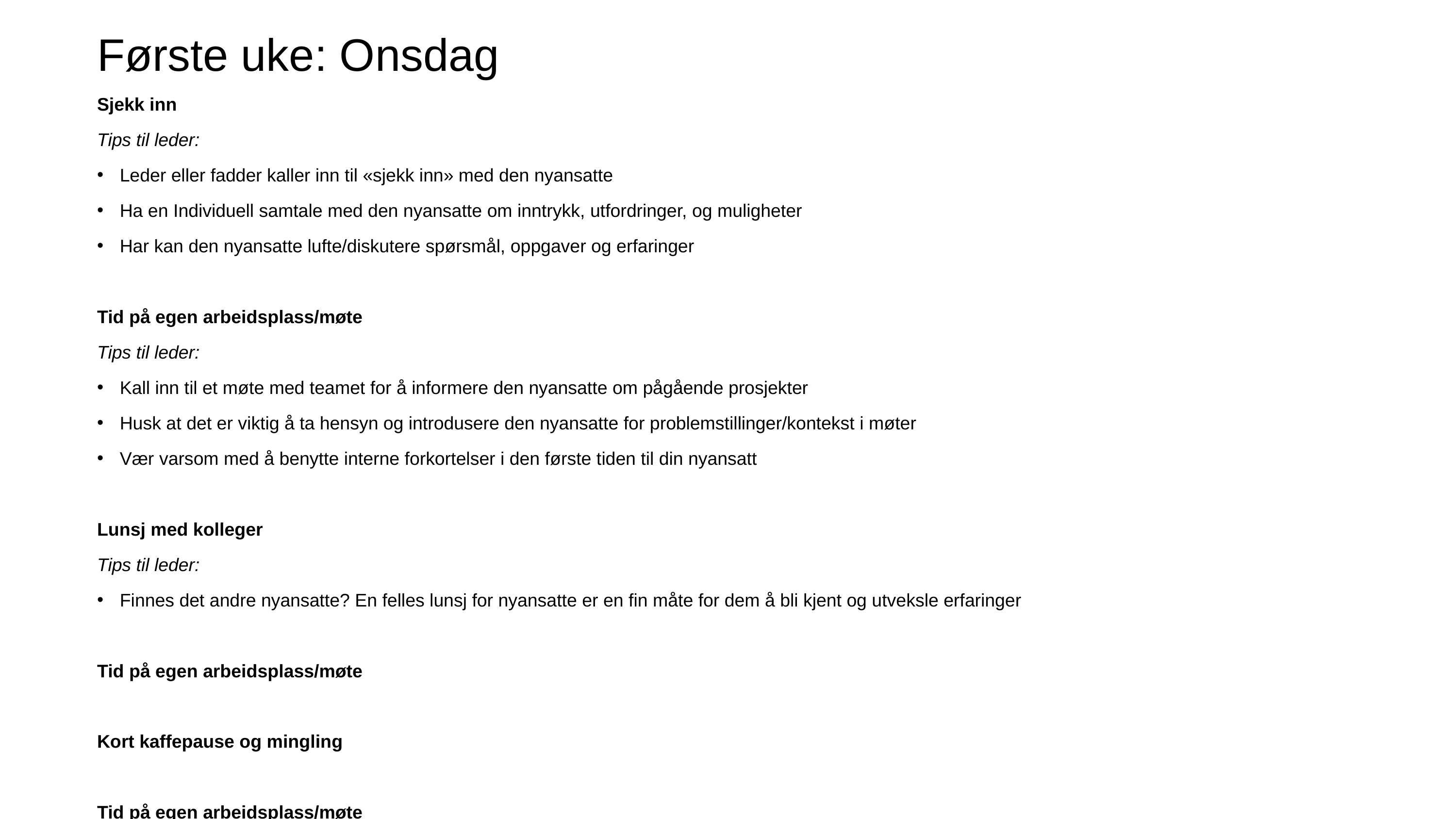

Første uke: Onsdag
Sjekk inn  
Tips til leder:
Leder eller fadder kaller inn til «sjekk inn» med den nyansatte
Ha en Individuell samtale med den nyansatte om inntrykk, utfordringer, og muligheter
Har kan den nyansatte lufte/diskutere spørsmål, oppgaver og erfaringer
Tid på egen arbeidsplass/møte
Tips til leder:
Kall inn til et møte med teamet for å informere den nyansatte om pågående prosjekter
Husk at det er viktig å ta hensyn og introdusere den nyansatte for problemstillinger/kontekst i møter
Vær varsom med å benytte interne forkortelser i den første tiden til din nyansatt
Lunsj med kolleger
Tips til leder:
Finnes det andre nyansatte? En felles lunsj for nyansatte er en fin måte for dem å bli kjent og utveksle erfaringer

Tid på egen arbeidsplass/møte

Kort kaffepause og mingling

Tid på egen arbeidsplass/møte